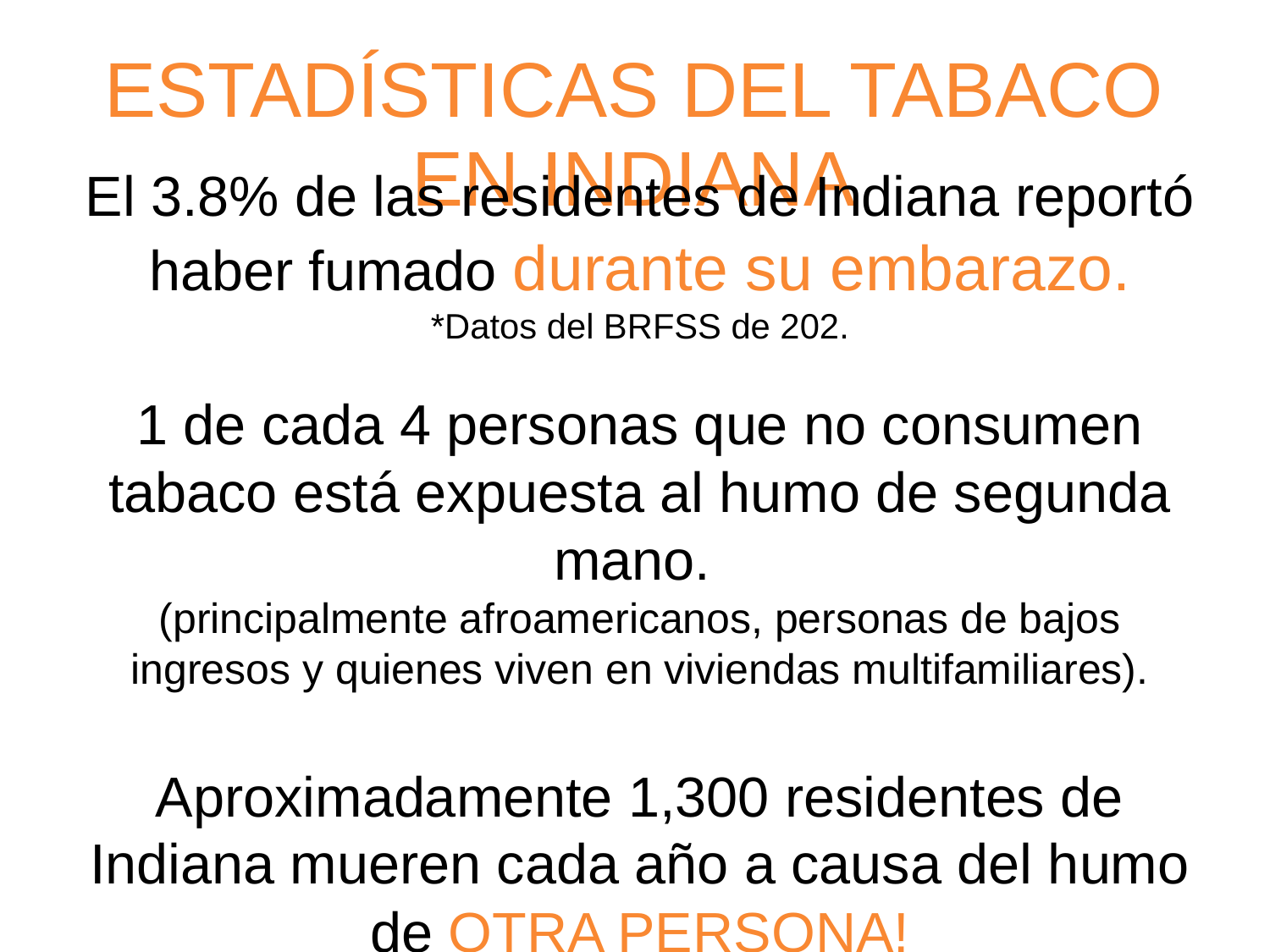

ESTADÍSTICAS DEL TABACO EN INDIANA
El 3.8% de las residentes de Indiana reportó haber fumado durante su embarazo.
*Datos del BRFSS de 202.

1 de cada 4 personas que no consumen tabaco está expuesta al humo de segunda mano.
(principalmente afroamericanos, personas de bajos ingresos y quienes viven en viviendas multifamiliares).

Aproximadamente 1,300 residentes de Indiana mueren cada año a causa del humo de OTRA PERSONA!